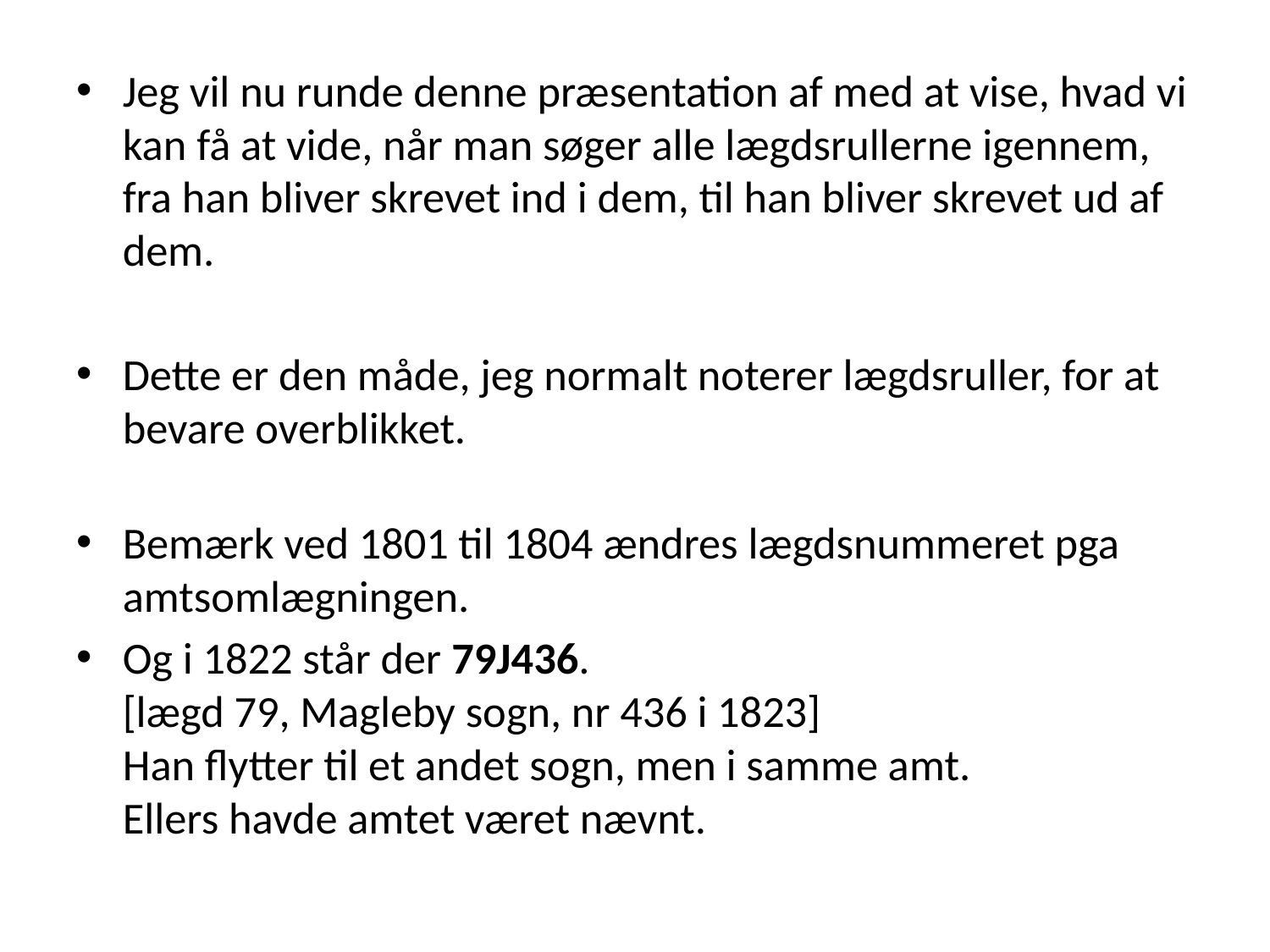

Jeg vil nu runde denne præsentation af med at vise, hvad vi kan få at vide, når man søger alle lægdsrullerne igennem, fra han bliver skrevet ind i dem, til han bliver skrevet ud af dem.

Dette er den måde, jeg normalt noterer lægdsruller, for at bevare overblikket.
Bemærk ved 1801 til 1804 ændres lægdsnummeret pga amtsomlægningen.
Og i 1822 står der 79J436.
[lægd 79, Magleby sogn, nr 436 i 1823]
Han flytter til et andet sogn, men i samme amt.
Ellers havde amtet været nævnt.